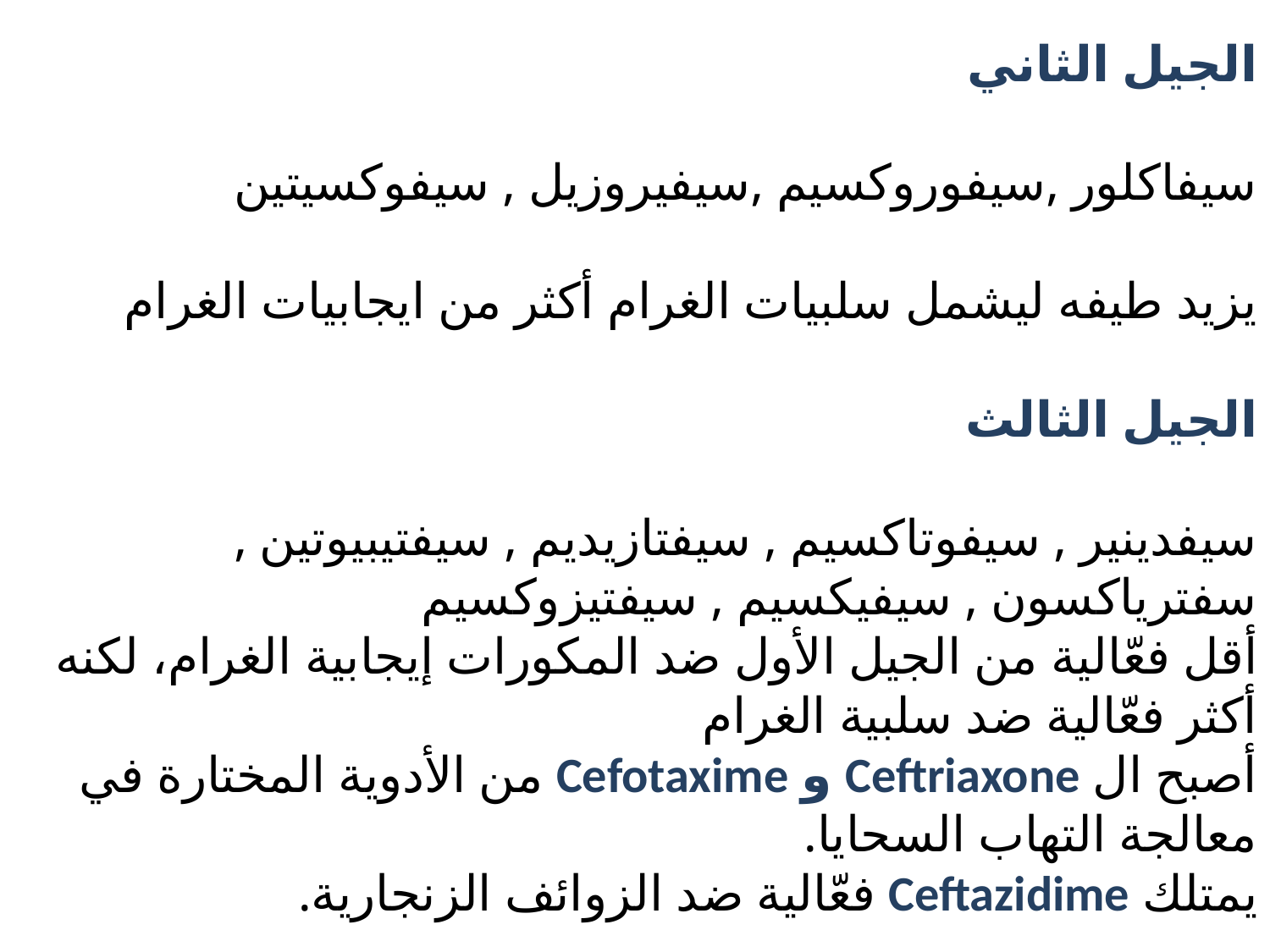

الجيل الثاني

سيفاكلور ,سيفوروكسيم ,سيفيروزيل , سيفوكسيتين

يزيد طيفه ليشمل سلبيات الغرام أكثر من ايجابيات الغرام

الجيل الثالث

سيفدينير , سيفوتاكسيم , سيفتازيديم , سيفتيبيوتين , سفترياكسون , سيفيكسيم , سيفتيزوكسيم
أقل فعّالية من الجيل الأول ضد المكورات إيجابية الغرام، لكنه أكثر فعّالية ضد سلبية الغرام
أصبح ال Ceftriaxone و Cefotaxime من الأدوية المختارة في معالجة التهاب السحايا.
يمتلك Ceftazidime فعّالية ضد الزوائف الزنجارية.